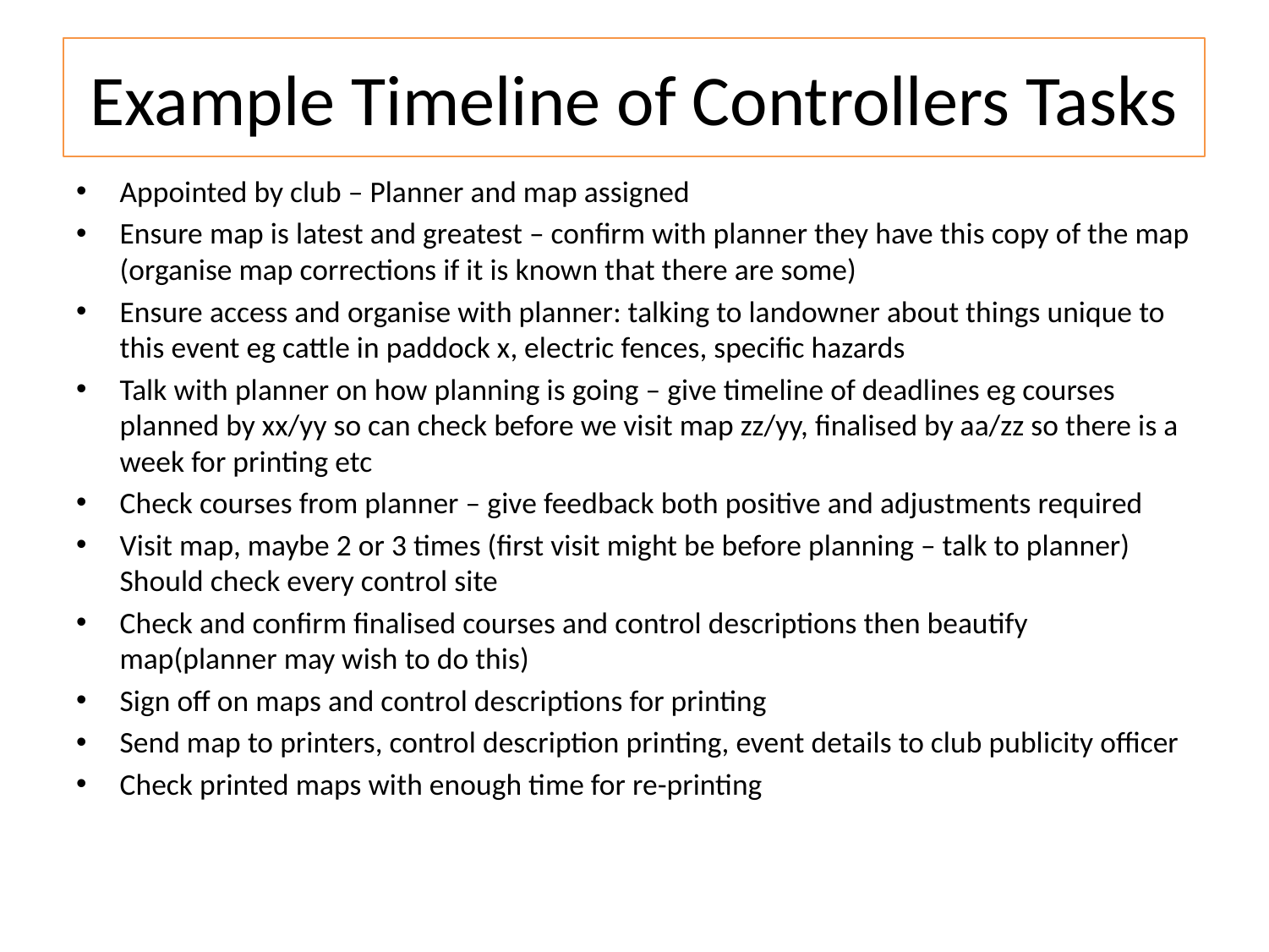

# Example Timeline of Controllers Tasks
Appointed by club – Planner and map assigned
Ensure map is latest and greatest – confirm with planner they have this copy of the map (organise map corrections if it is known that there are some)
Ensure access and organise with planner: talking to landowner about things unique to this event eg cattle in paddock x, electric fences, specific hazards
Talk with planner on how planning is going – give timeline of deadlines eg courses planned by xx/yy so can check before we visit map zz/yy, finalised by aa/zz so there is a week for printing etc
Check courses from planner – give feedback both positive and adjustments required
Visit map, maybe 2 or 3 times (first visit might be before planning – talk to planner) Should check every control site
Check and confirm finalised courses and control descriptions then beautify map(planner may wish to do this)
Sign off on maps and control descriptions for printing
Send map to printers, control description printing, event details to club publicity officer
Check printed maps with enough time for re-printing